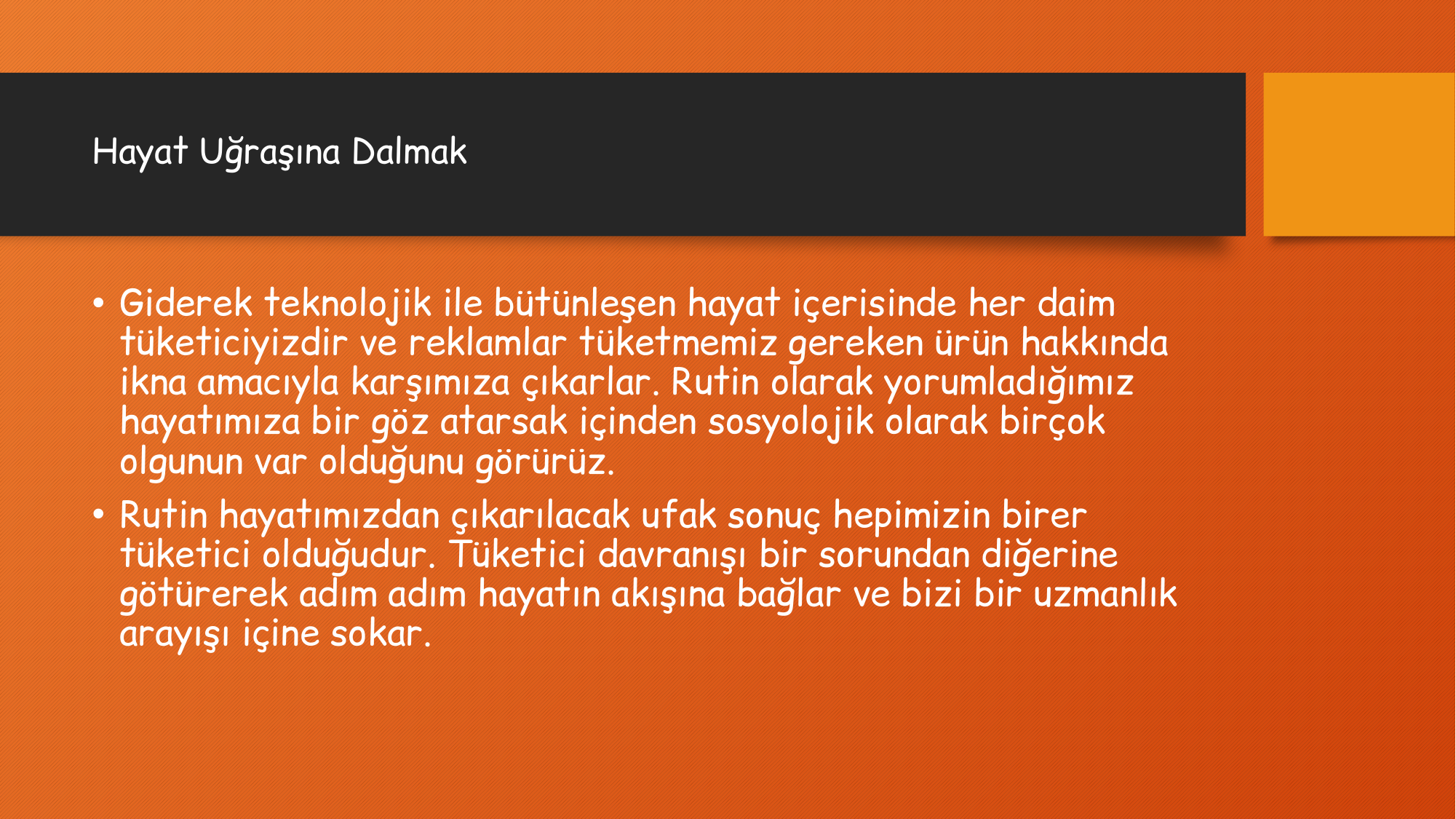

# Hayat Uğraşına Dalmak
Giderek teknolojik ile bütünleşen hayat içerisinde her daim tüketiciyizdir ve reklamlar tüketmemiz gereken ürün hakkında ikna amacıyla karşımıza çıkarlar. Rutin olarak yorumladığımız hayatımıza bir göz atarsak içinden sosyolojik olarak birçok olgunun var olduğunu görürüz.
Rutin hayatımızdan çıkarılacak ufak sonuç hepimizin birer tüketici olduğudur. Tüketici davranışı bir sorundan diğerine götürerek adım adım hayatın akışına bağlar ve bizi bir uzmanlık arayışı içine sokar.